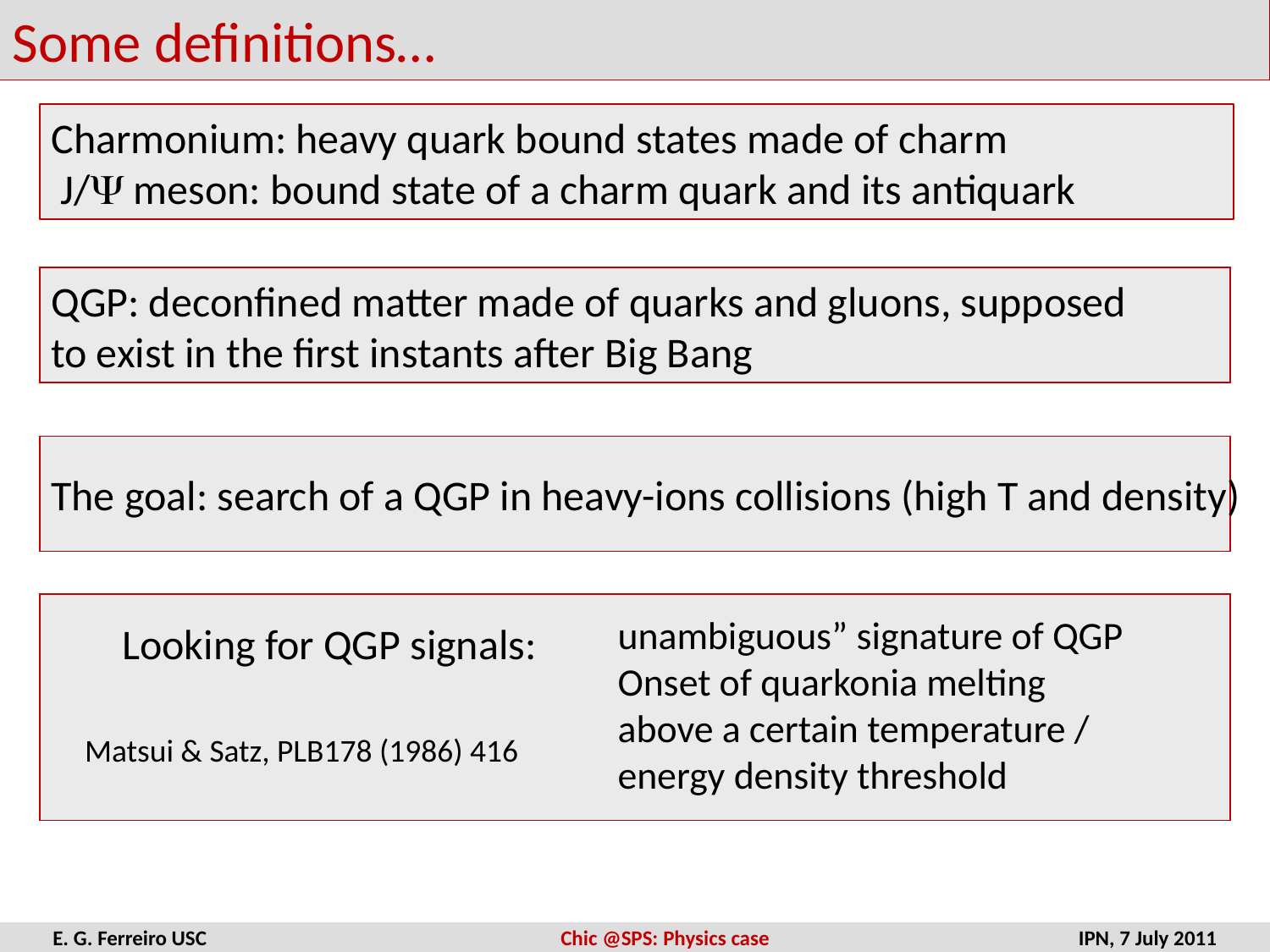

Some definitions…
Charmonium: heavy quark bound states made of charm
 J/Ψ meson: bound state of a charm quark and its antiquark
QGP: deconfined matter made of quarks and gluons, supposed
to exist in the first instants after Big Bang
The goal: search of a QGP in heavy-ions collisions (high T and density)

unambiguous” signature of QGP Onset of quarkonia melting above a certain temperature / energy density threshold

Looking for QGP signals:
Matsui & Satz, PLB178 (1986) 416

E. G. Ferreiro USC		 	Chic @SPS: Physics case			  IPN, 7 July 2011